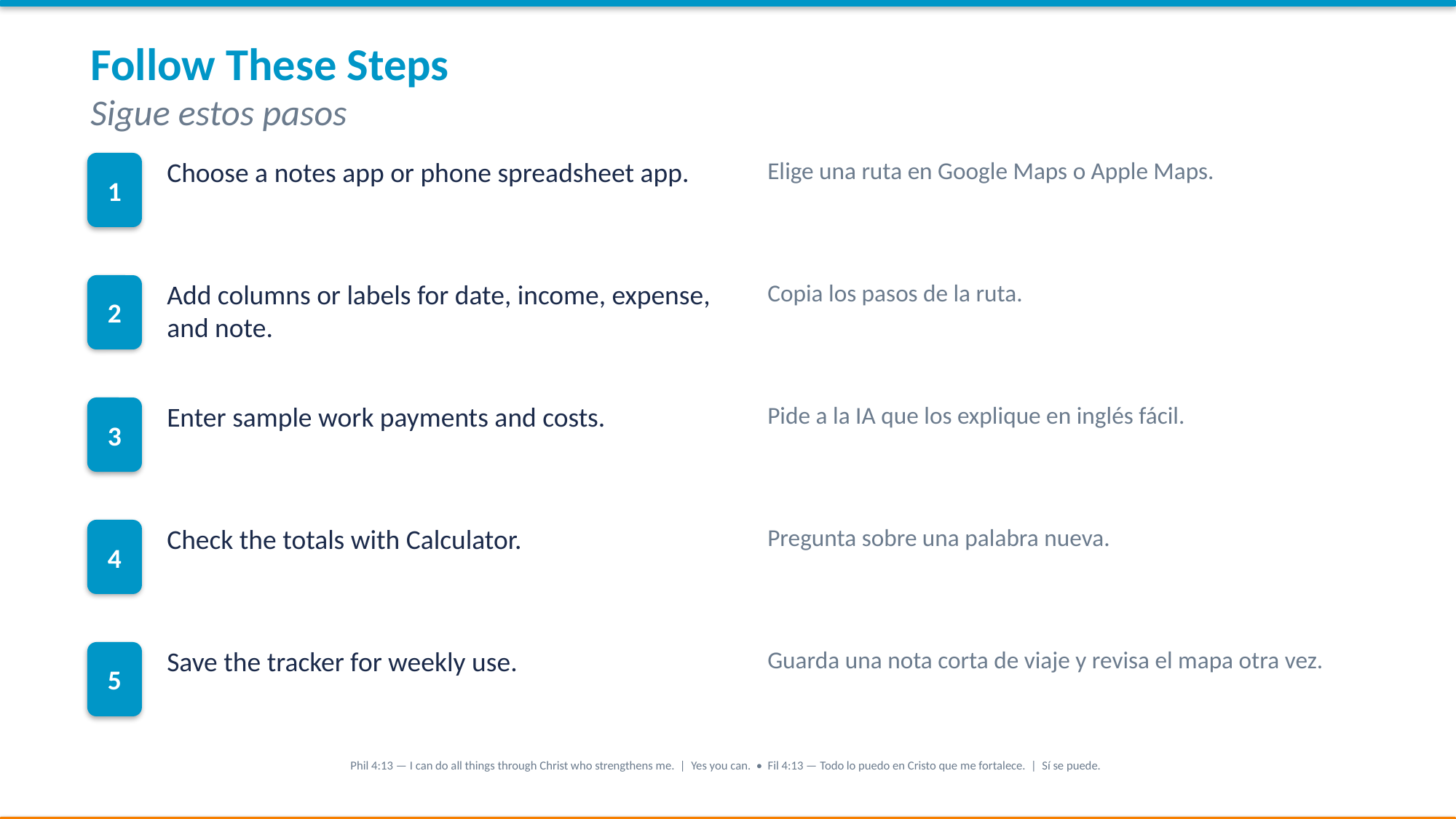

Follow These Steps
Sigue estos pasos
1
Choose a notes app or phone spreadsheet app.
Elige una ruta en Google Maps o Apple Maps.
2
Add columns or labels for date, income, expense, and note.
Copia los pasos de la ruta.
3
Enter sample work payments and costs.
Pide a la IA que los explique en inglés fácil.
4
Check the totals with Calculator.
Pregunta sobre una palabra nueva.
5
Save the tracker for weekly use.
Guarda una nota corta de viaje y revisa el mapa otra vez.
Phil 4:13 — I can do all things through Christ who strengthens me.  |  Yes you can.  •  Fil 4:13 — Todo lo puedo en Cristo que me fortalece.  |  Sí se puede.